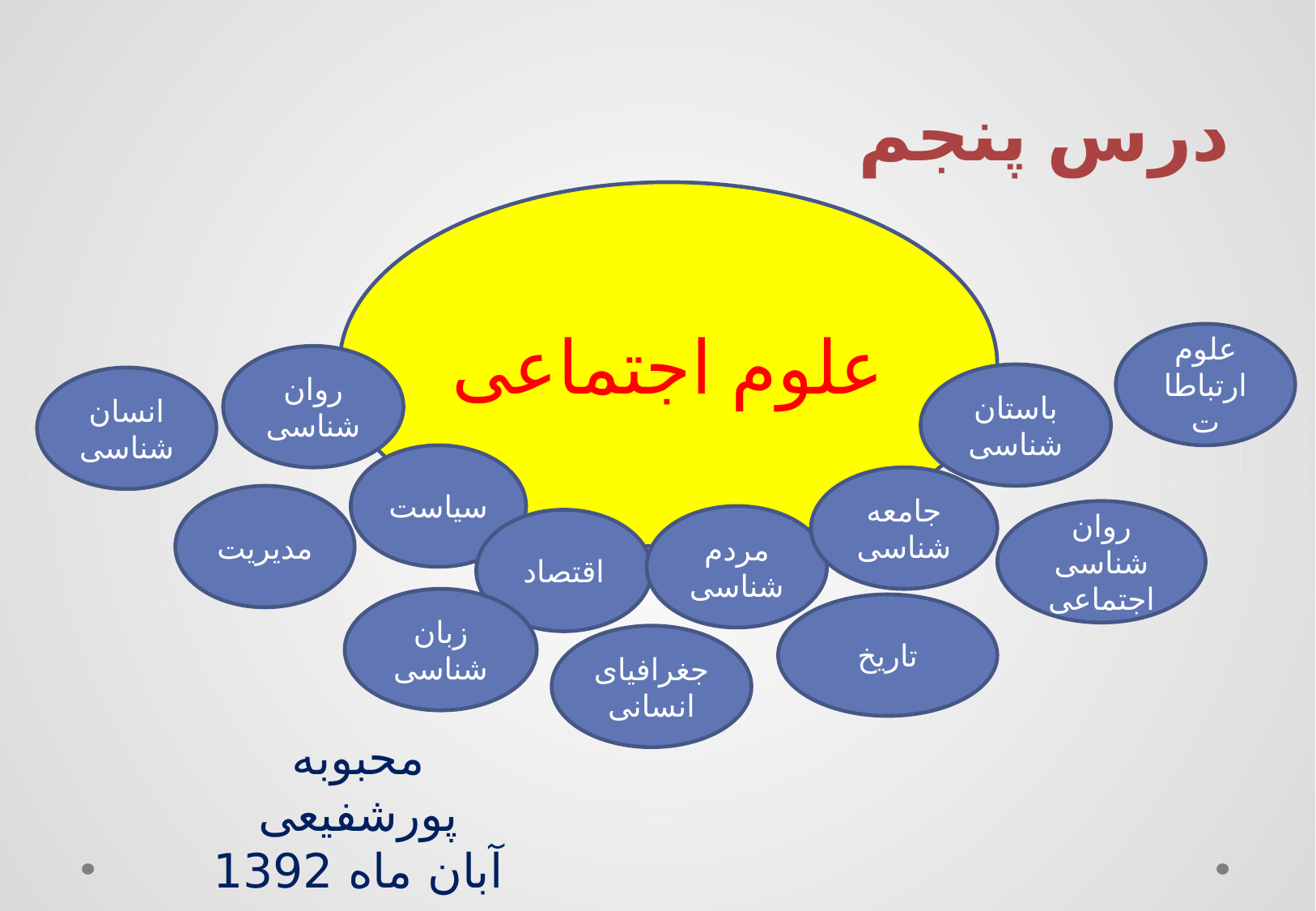

درس پنجم
علوم اجتماعی
علوم ارتباطات
روان شناسی
باستان شناسی
انسان شناسی
سیاست
جامعه شناسی
مدیریت
روان شناسی اجتماعی
مردم شناسی
اقتصاد
زبان شناسی
تاریخ
جغرافیای انسانی
محبوبه پورشفیعی
آبان ماه 1392